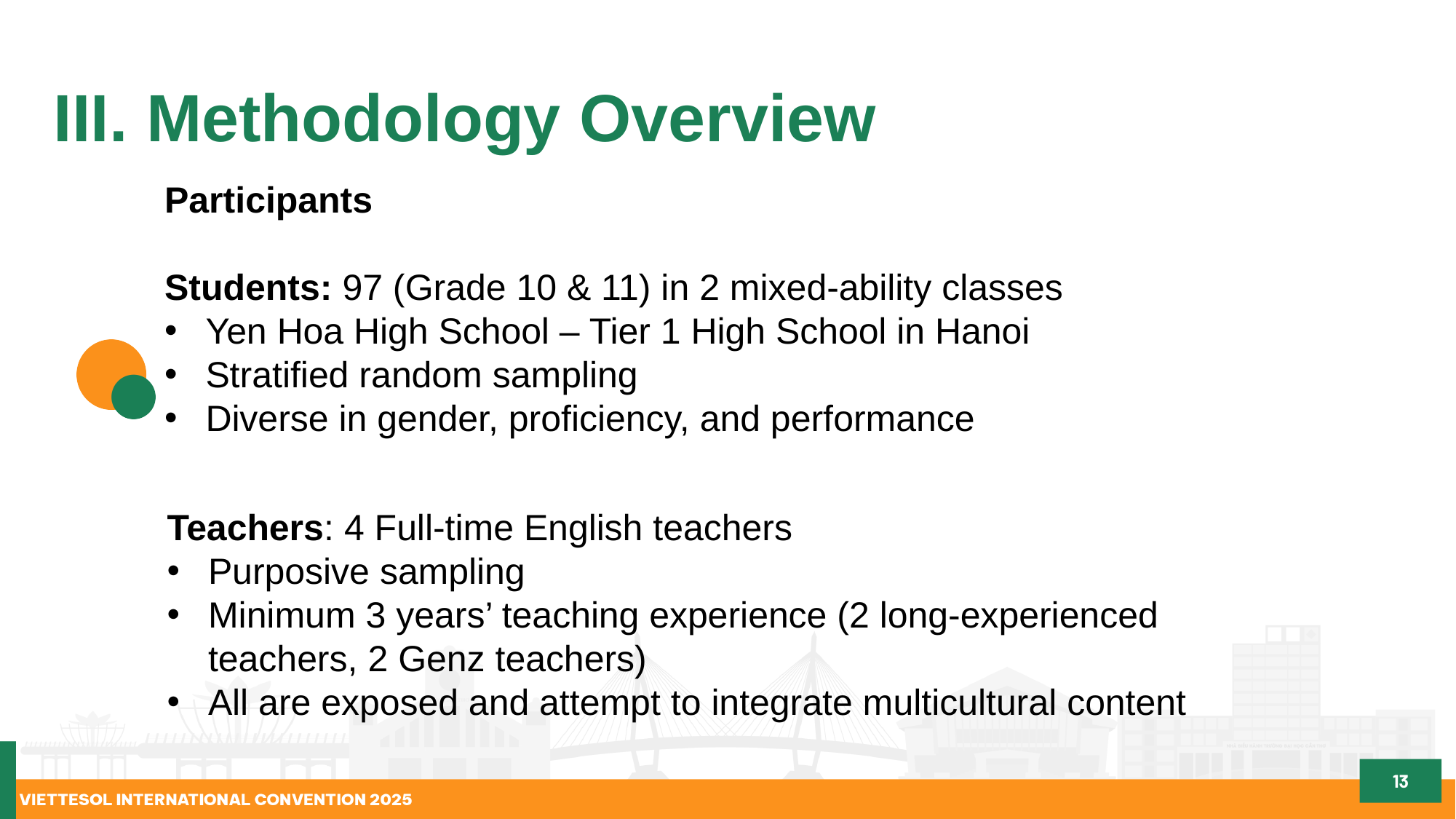

III. Methodology Overview

Participants

Students: 97 (Grade 10 & 11) in 2 mixed-ability classes
Yen Hoa High School – Tier 1 High School in Hanoi
Stratified random sampling
Diverse in gender, proficiency, and performance

Teachers: 4 Full-time English teachers
Purposive sampling
Minimum 3 years’ teaching experience (2 long-experienced teachers, 2 Genz teachers)
All are exposed and attempt to integrate multicultural content
13